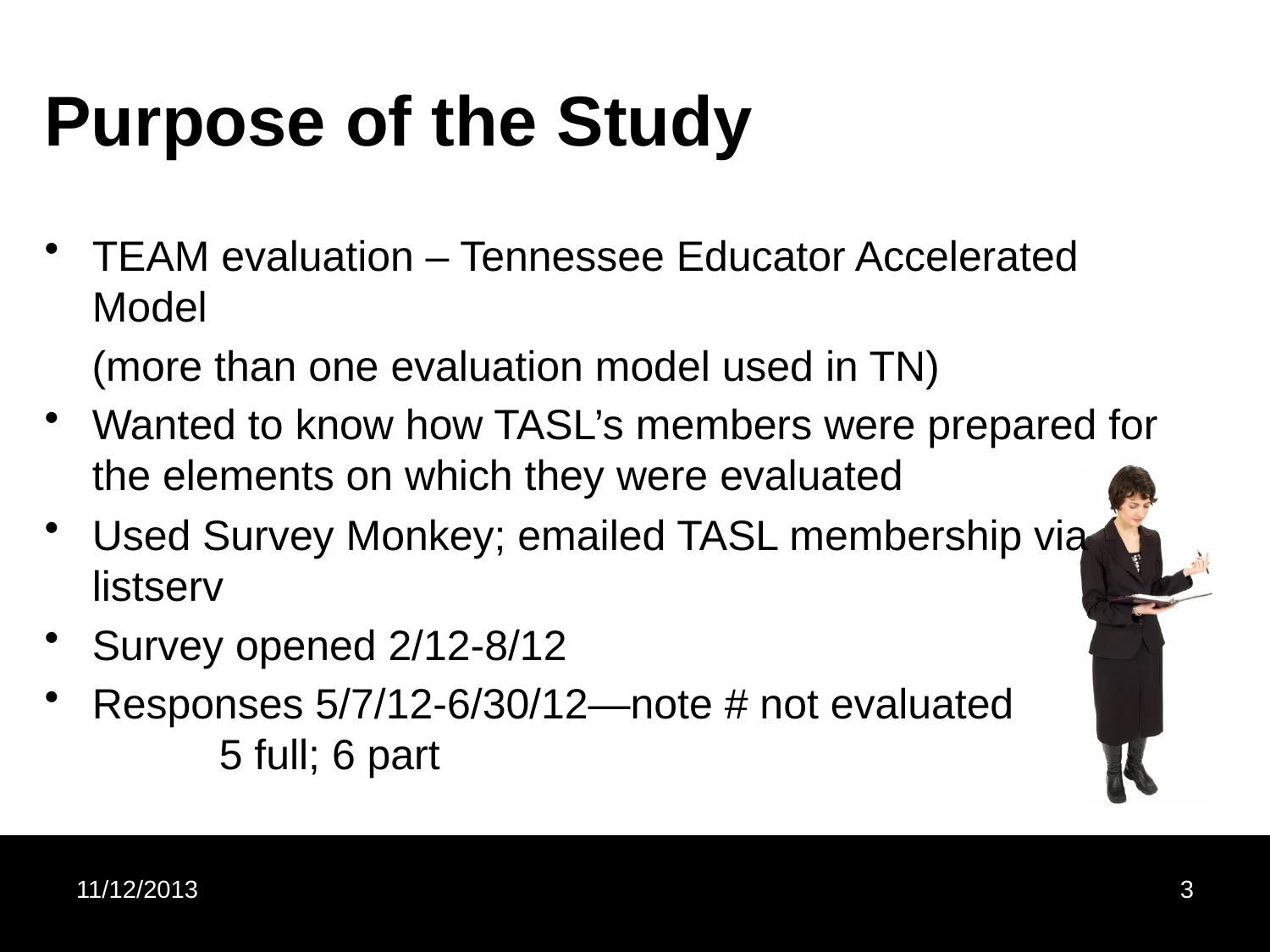

# Purpose of the Study
TEAM evaluation – Tennessee Educator Accelerated Model
    (more than one evaluation model used in TN)
Wanted to know how TASL’s members were prepared for the elements on which they were evaluated
Used Survey Monkey; emailed TASL membership via listserv
Survey opened 2/12-8/12
Responses 5/7/12-6/30/12—note # not evaluated                	5 full; 6 part

11/12/2013
3